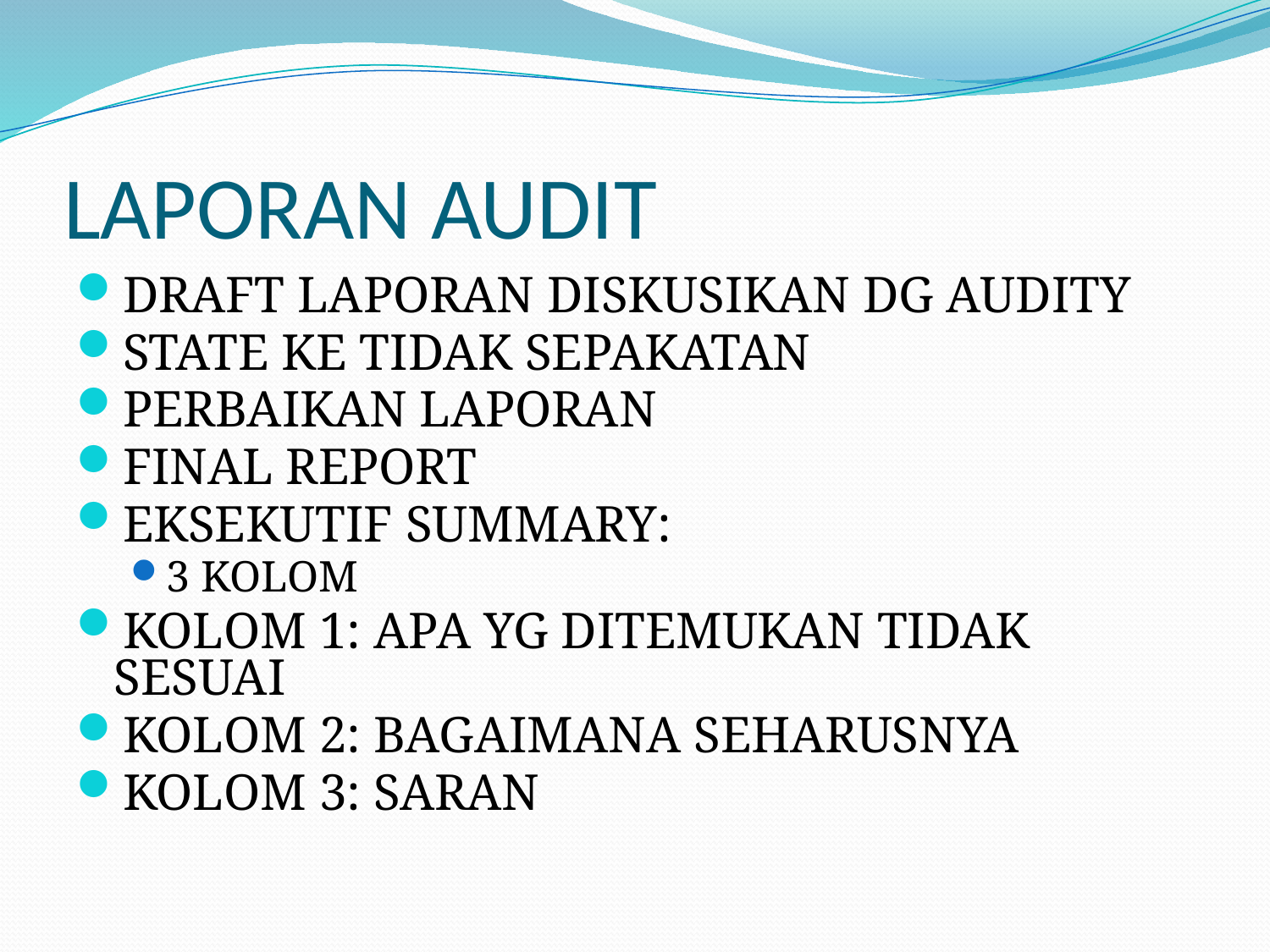

# LAPORAN AUDIT
DRAFT LAPORAN DISKUSIKAN DG AUDITY
STATE KE TIDAK SEPAKATAN
PERBAIKAN LAPORAN
FINAL REPORT
EKSEKUTIF SUMMARY:
3 KOLOM
KOLOM 1: APA YG DITEMUKAN TIDAK SESUAI
KOLOM 2: BAGAIMANA SEHARUSNYA
KOLOM 3: SARAN